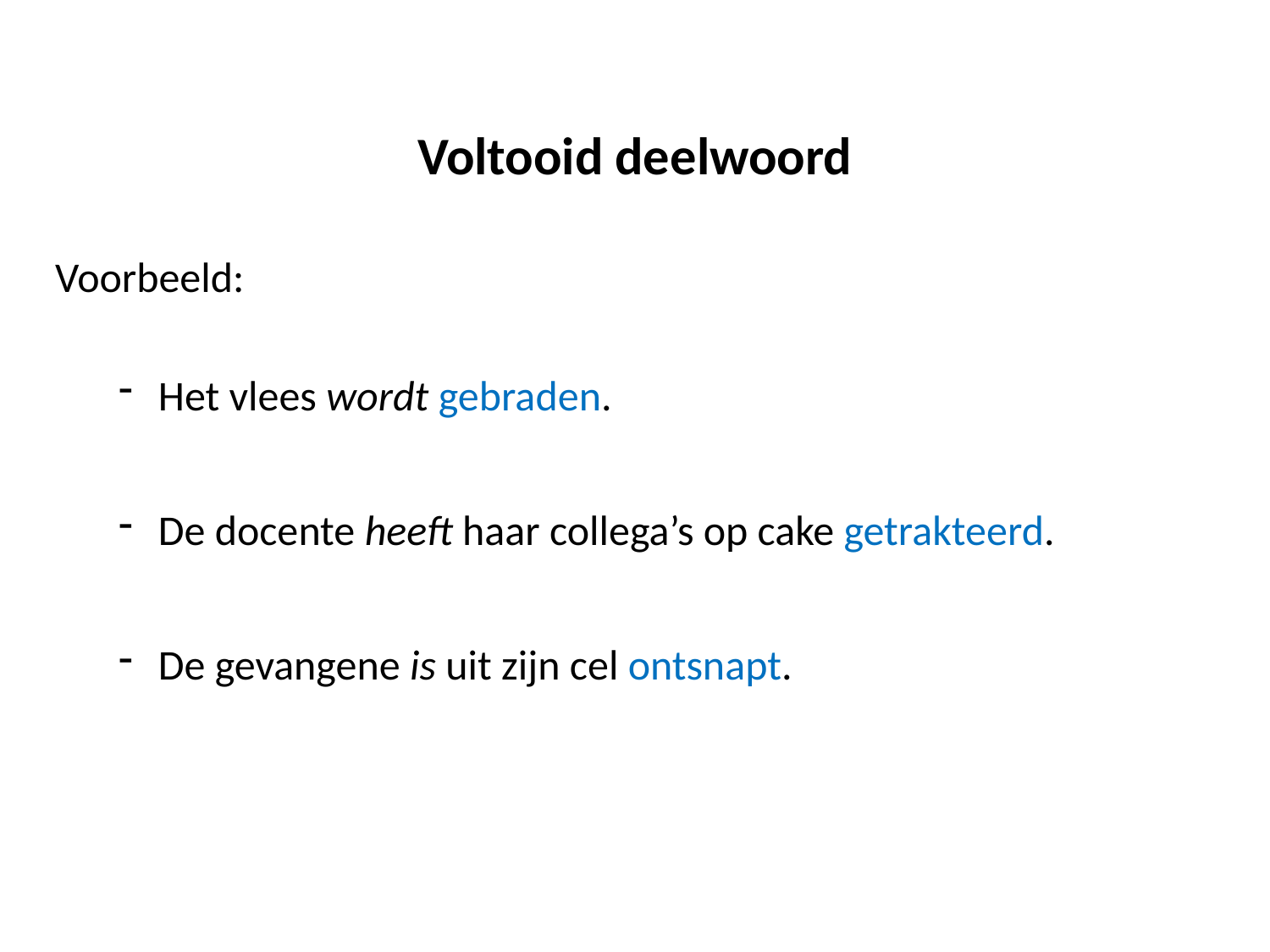

# Voltooid deelwoord
Voorbeeld:

Het vlees wordt gebraden.

De docente heeft haar collega’s op cake getrakteerd.

De gevangene is uit zijn cel ontsnapt.